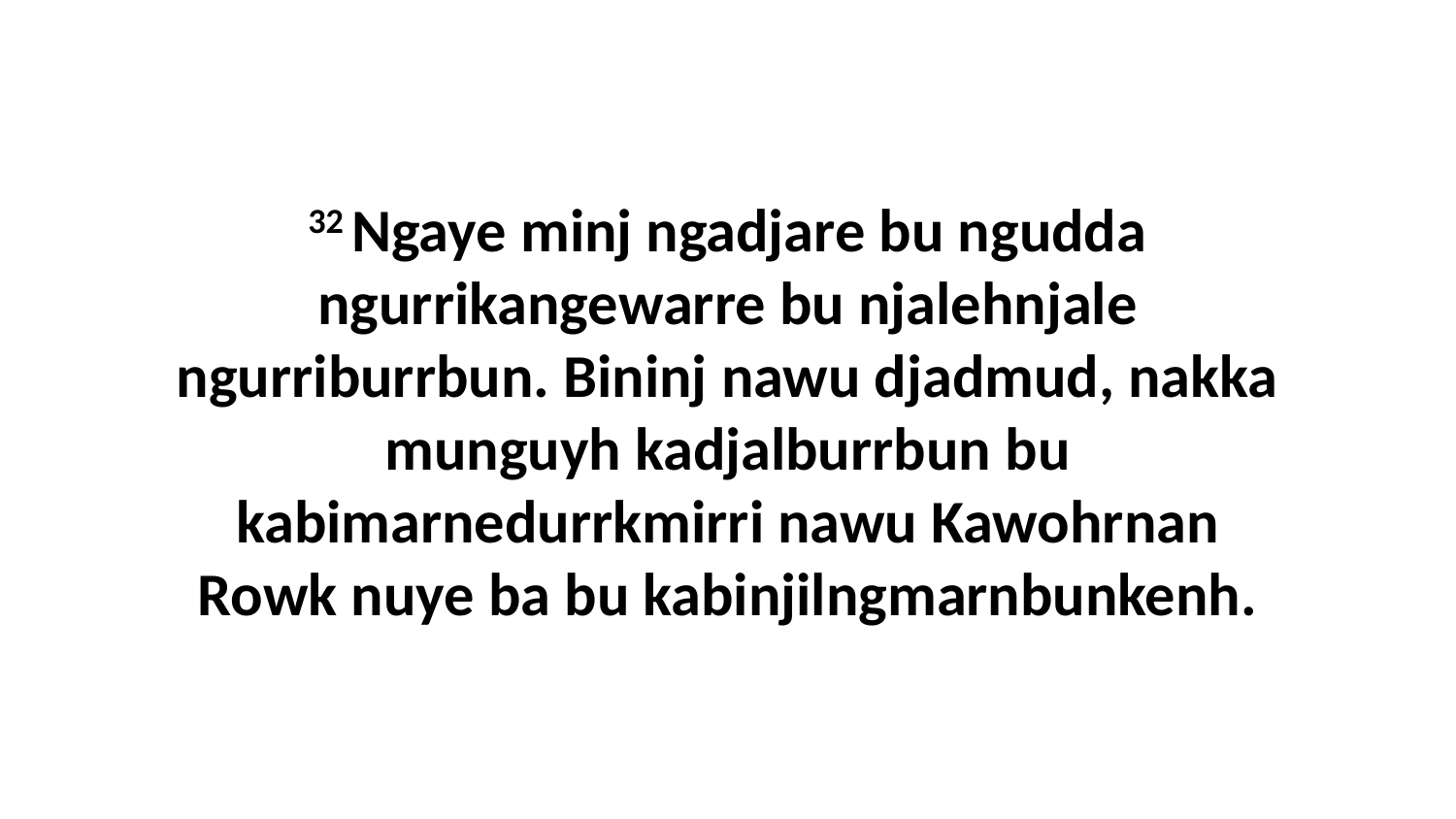

32 Ngaye minj ngadjare bu ngudda ngurrikangewarre bu njalehnjale ngurriburrbun. Bininj nawu djadmud, nakka munguyh kadjalburrbun bu kabimarnedurrkmirri nawu Kawohrnan Rowk nuye ba bu kabinjilngmarnbunkenh.